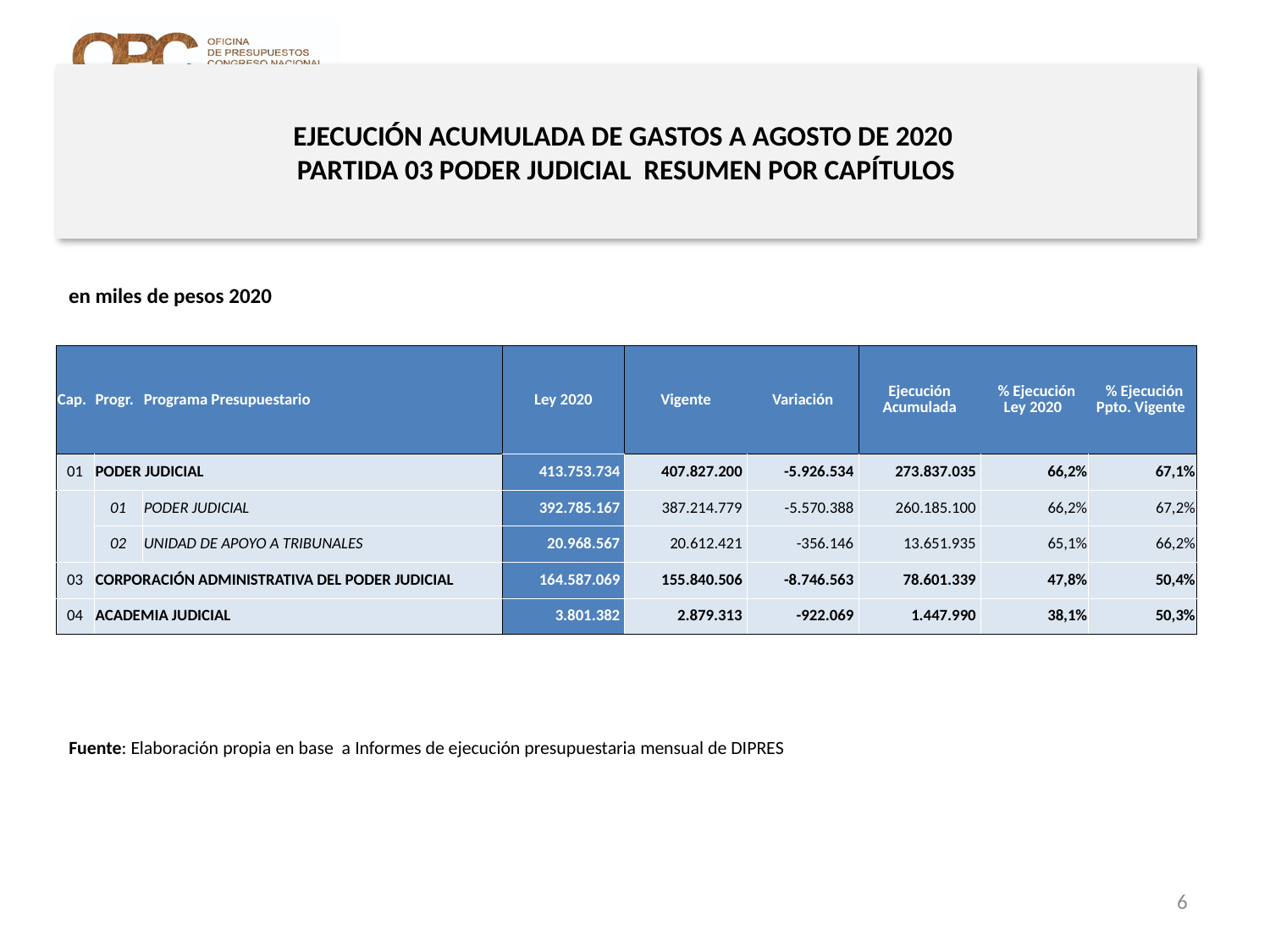

# EJECUCIÓN ACUMULADA DE GASTOS A AGOSTO DE 2020 PARTIDA 03 PODER JUDICIAL  RESUMEN POR CAPÍTULOS
en miles de pesos 2020
| Cap. | Progr. | Programa Presupuestario | Ley 2020 | Vigente | Variación | Ejecución Acumulada | % Ejecución Ley 2020 | % Ejecución Ppto. Vigente |
| --- | --- | --- | --- | --- | --- | --- | --- | --- |
| 01 | PODER JUDICIAL |  | 413.753.734 | 407.827.200 | -5.926.534 | 273.837.035 | 66,2% | 67,1% |
|  | 01 | PODER JUDICIAL | 392.785.167 | 387.214.779 | -5.570.388 | 260.185.100 | 66,2% | 67,2% |
|  | 02 | UNIDAD DE APOYO A TRIBUNALES | 20.968.567 | 20.612.421 | -356.146 | 13.651.935 | 65,1% | 66,2% |
| 03 | CORPORACIÓN ADMINISTRATIVA DEL PODER JUDICIAL |  | 164.587.069 | 155.840.506 | -8.746.563 | 78.601.339 | 47,8% | 50,4% |
| 04 | ACADEMIA JUDICIAL |  | 3.801.382 | 2.879.313 | -922.069 | 1.447.990 | 38,1% | 50,3% |
Fuente: Elaboración propia en base  a Informes de ejecución presupuestaria mensual de DIPRES
6